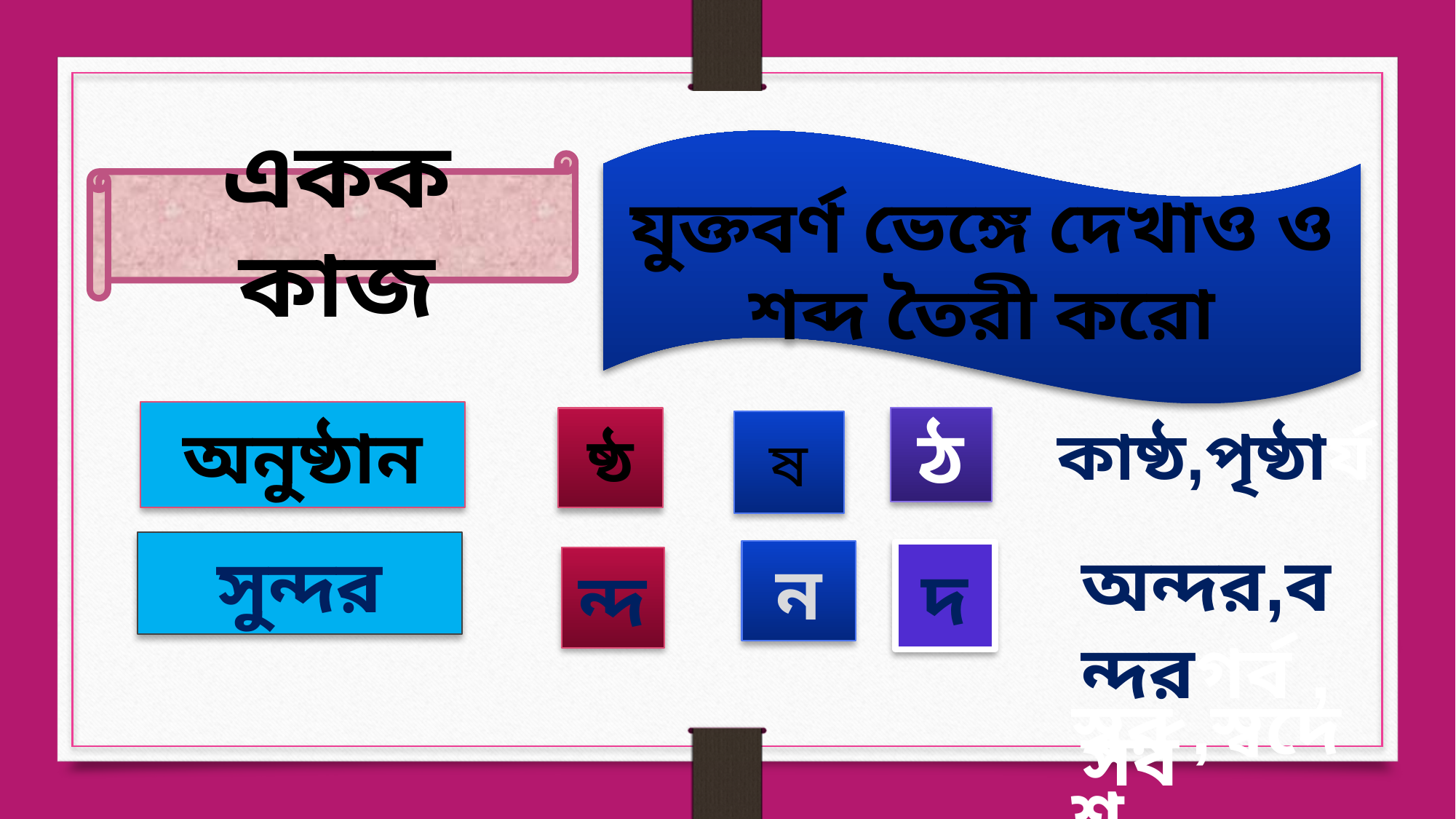

যুক্তবর্ণ ভেঙ্গে দেখাও ও শব্দ তৈরী করো
একক কাজ
অনুষ্ঠান
ঠ
ষ্ঠ
কাষ্ঠ,পৃষ্ঠার্য
ষ
সুন্দর
অন্দর,বন্দরগর্ব , সর্ব
ন
দ
ন্দ
স্বর ,স্বদেশ